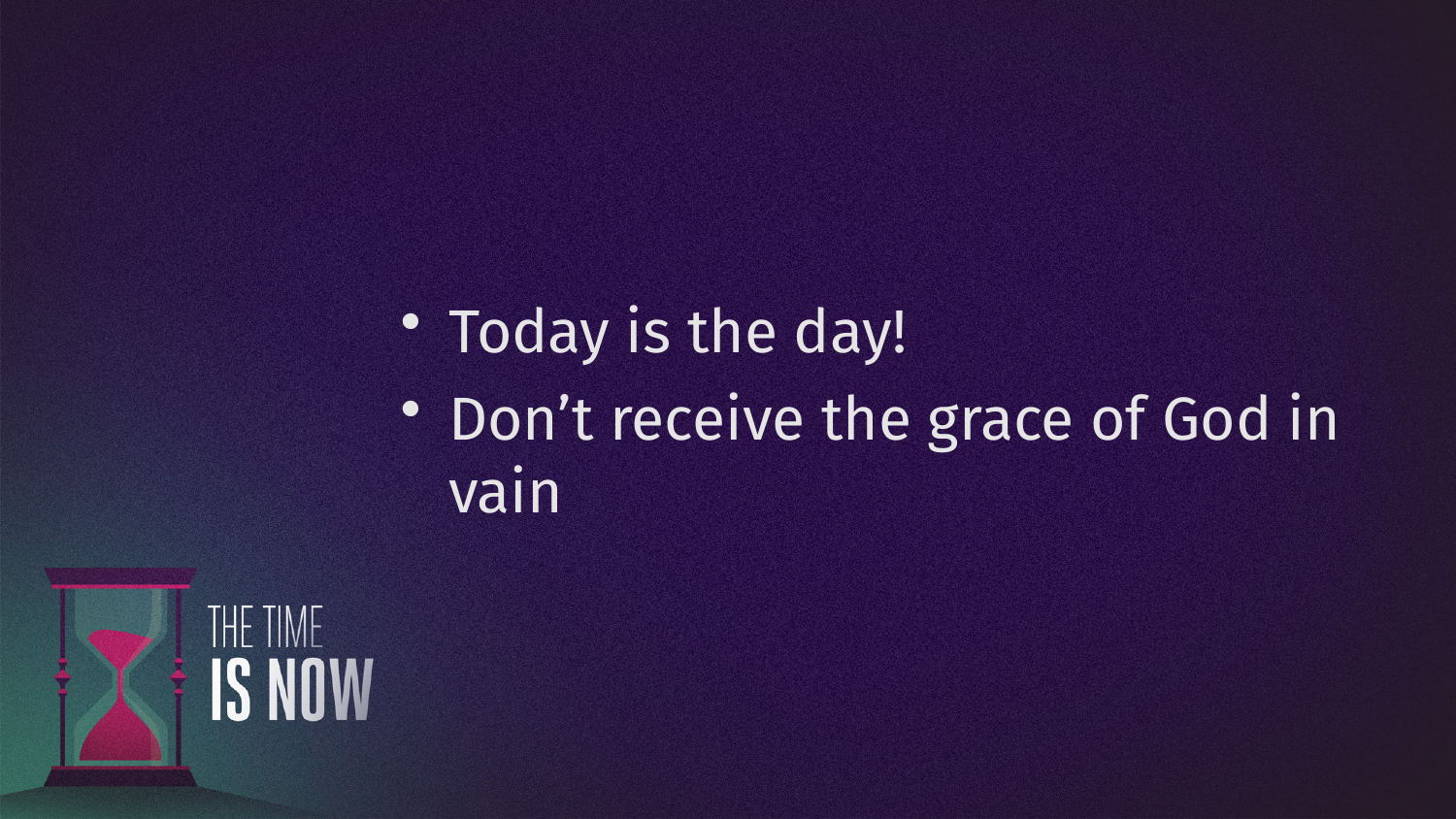

Today is the day!
Don’t receive the grace of God in vain